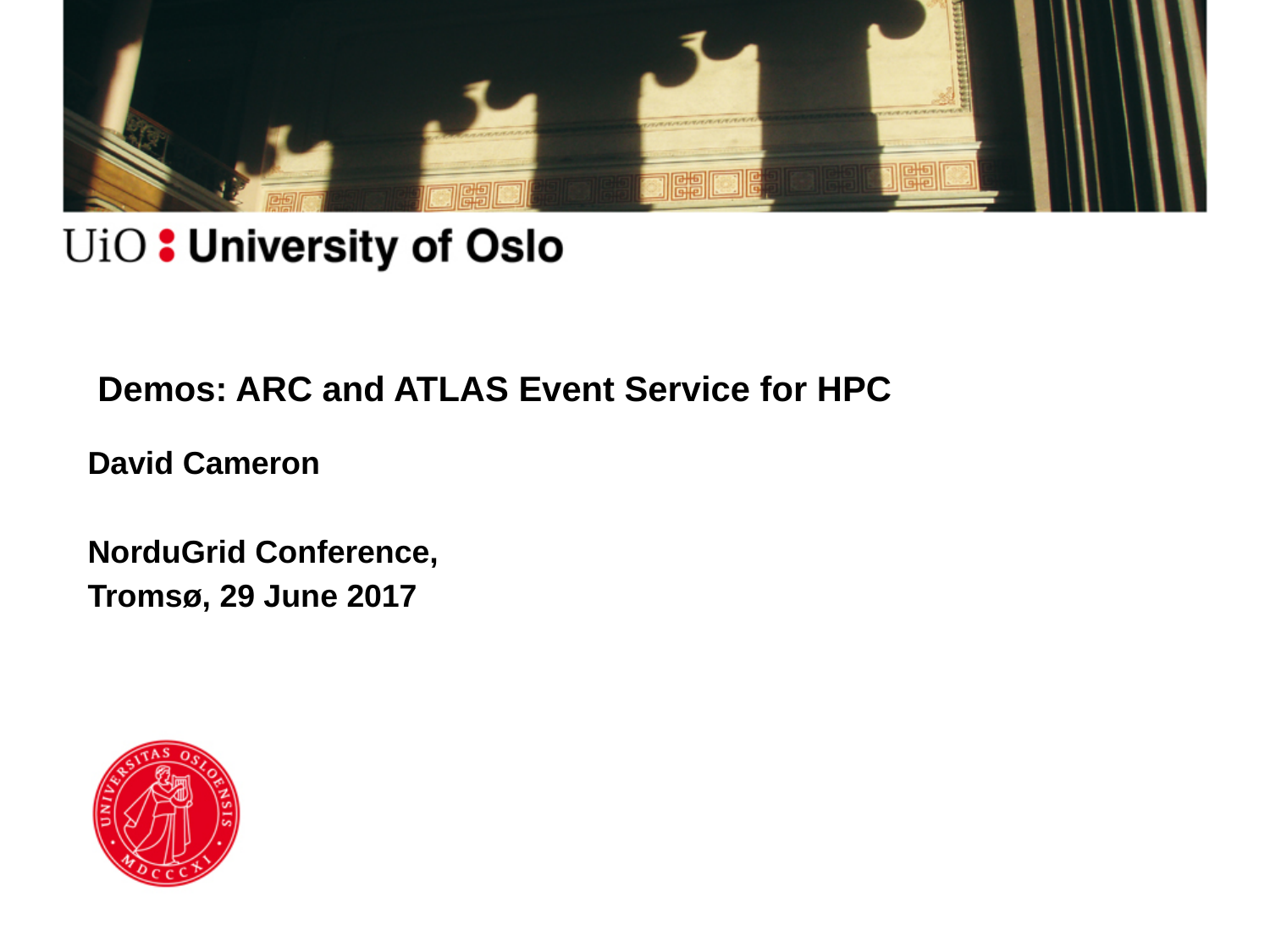

# Demos: ARC and ATLAS Event Service for HPC
David Cameron

NorduGrid Conference,
Tromsø, 29 June 2017